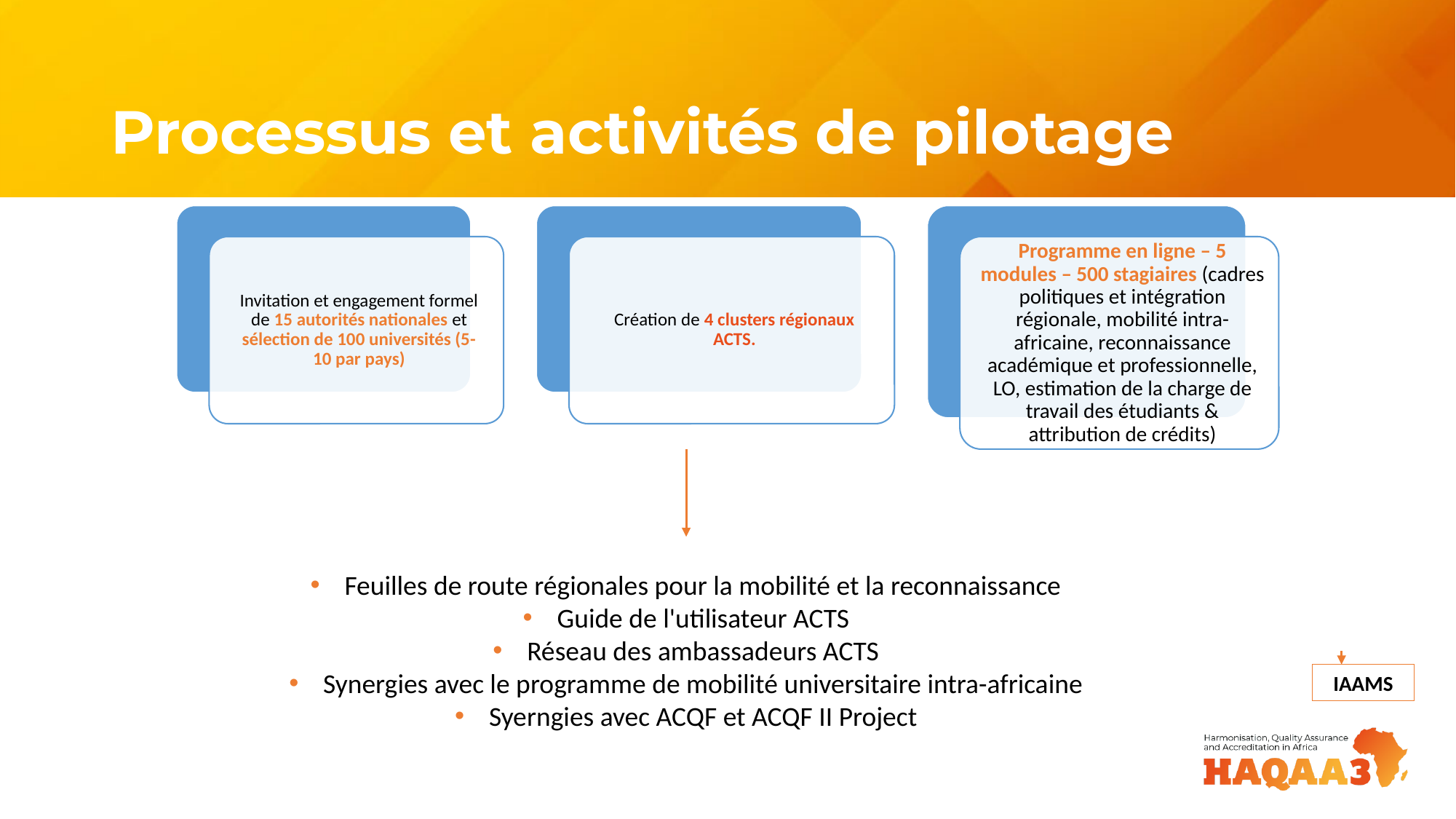

# Processus et activités de pilotage
Invitation et engagement formel de 15 autorités nationales et sélection de 100 universités (5-10 par pays)
Création de 4 clusters régionaux ACTS.
Programme en ligne – 5 modules – 500 stagiaires (cadres politiques et intégration régionale, mobilité intra-africaine, reconnaissance académique et professionnelle, LO, estimation de la charge de travail des étudiants & attribution de crédits)
Feuilles de route régionales pour la mobilité et la reconnaissance
Guide de l'utilisateur ACTS
Réseau des ambassadeurs ACTS
Synergies avec le programme de mobilité universitaire intra-africaine
Syerngies avec ACQF et ACQF II Project
IAAMS